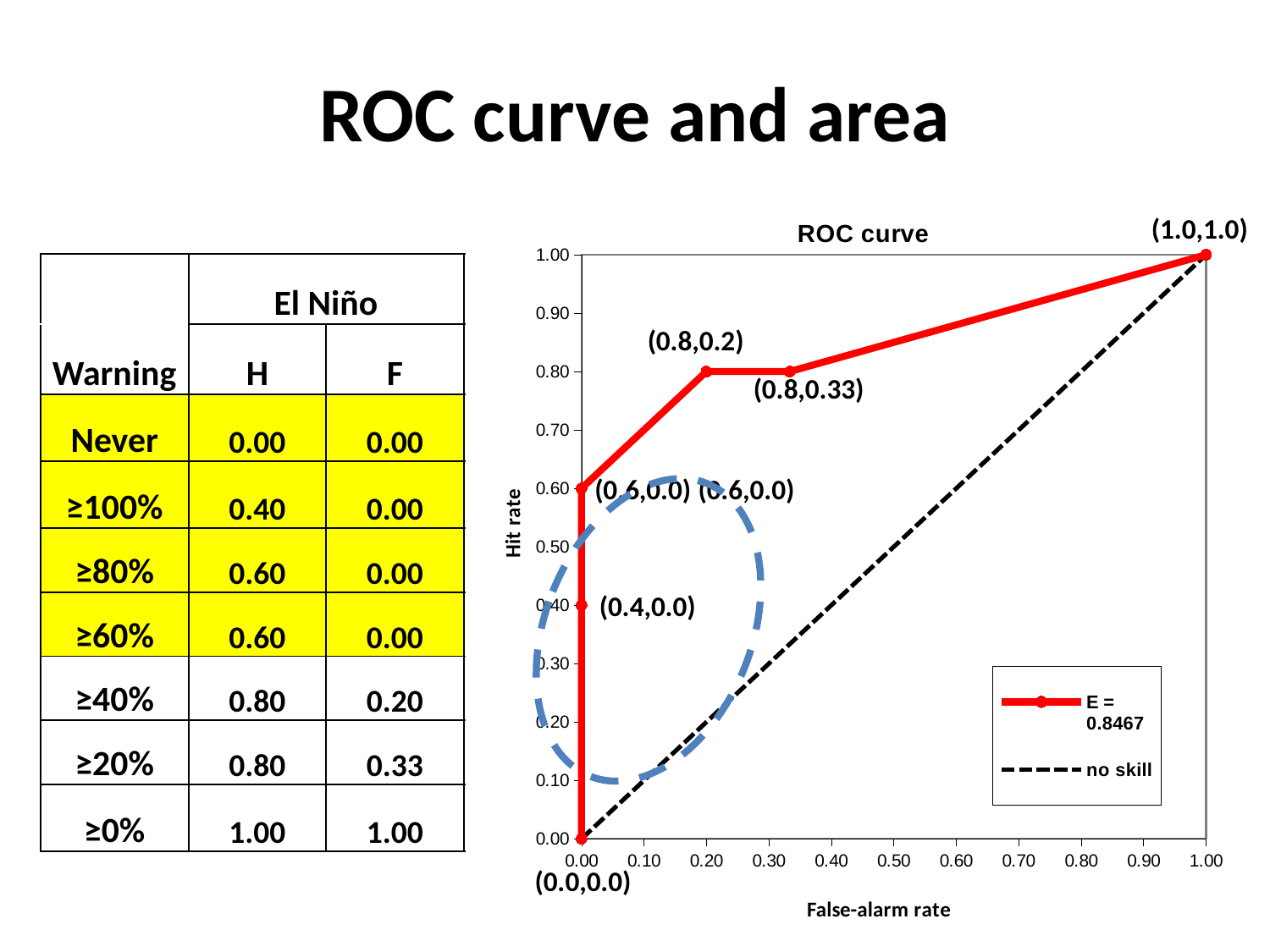

ROC curve and area

### Chart: ROC curve

| Category | E = 0.8467 |  |
|---|---|---|
(1.0,1.0)
|  | El Niño |  | Neutral |  | La Niña |  |
| --- | --- | --- | --- | --- | --- | --- |
| Warning | H | F | H | F | H | F |
| Never | 0.00 | 0.00 |  |  |  |  |
| ≥100% | 0.40 | 0.00 |  |  |  |  |
| ≥80% | 0.60 | 0.00 |  |  |  |  |
| ≥60% | 0.60 | 0.00 |  |  |  |  |
| ≥40% | 0.80 | 0.20 |  |  |  |  |
| ≥20% | 0.80 | 0.33 |  |  |  |  |
| ≥0% | 1.00 | 1.00 |  |  |  |  |
(0.8,0.2)
(0.8,0.33)
(0.6,0.0)
(0.6,0.0)

(0.4,0.0)
(0.0,0.0)